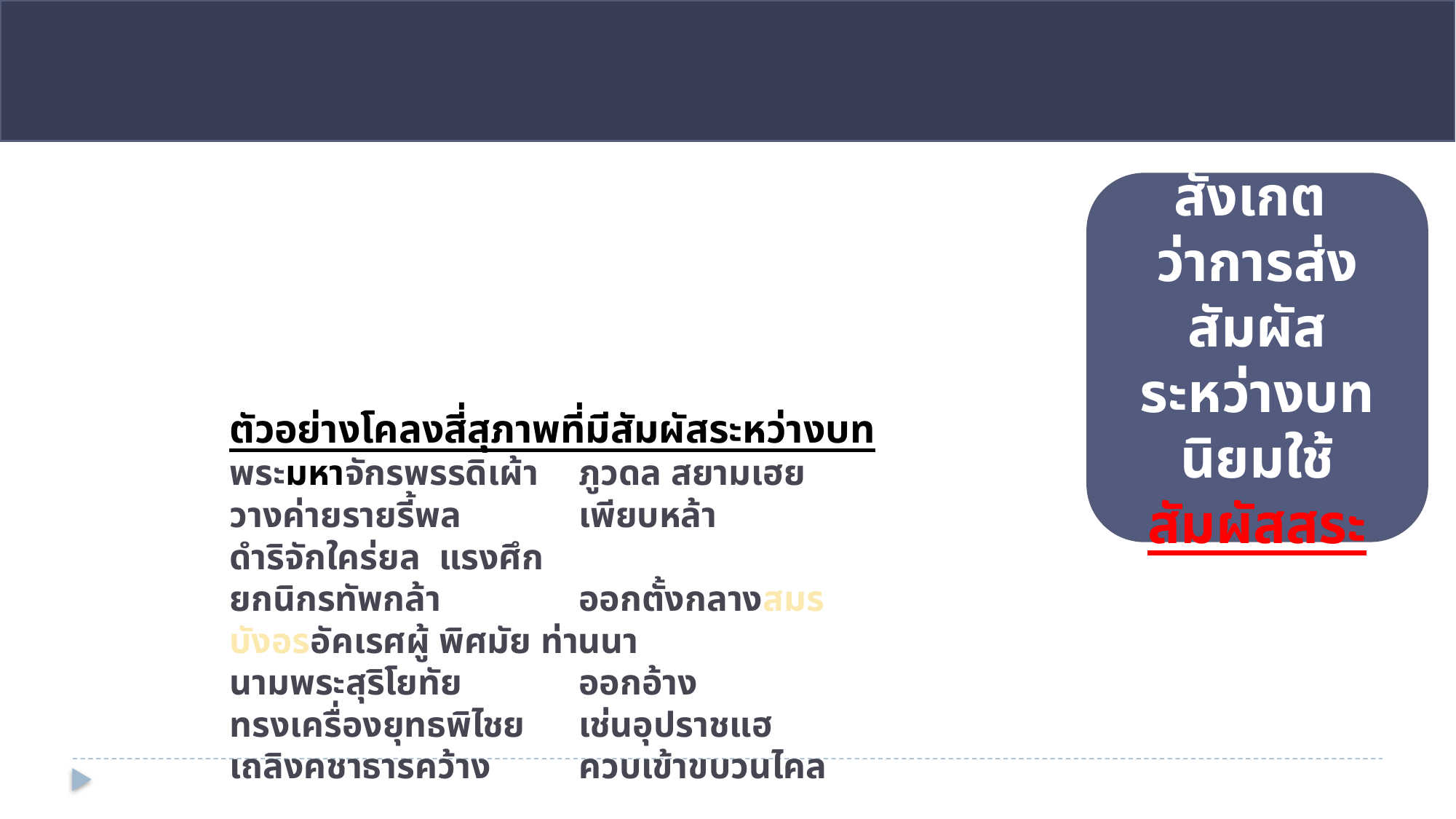

สังเกต  ว่าการส่งสัมผัสระหว่างบท นิยมใช้สัมผัสสระ
# ตัวอย่างโคลงสี่สุภาพที่มีสัมผัสระหว่างบท พระมหาจักรพรรดิเผ้า		ภูวดล สยามเฮย วางค่ายรายรี้พล				เพียบหล้า ดำริจักใคร่ยล				แรงศึก ยกนิกรทัพกล้า				ออกตั้งกลางสมร บังอรอัคเรศผู้				พิศมัย ท่านนา นามพระสุริโยทัย			ออกอ้าง ทรงเครื่องยุทธพิไชย			เช่นอุปราชแฮ เถลิงคชาธารคว้าง			ควบเข้าขบวนไคล